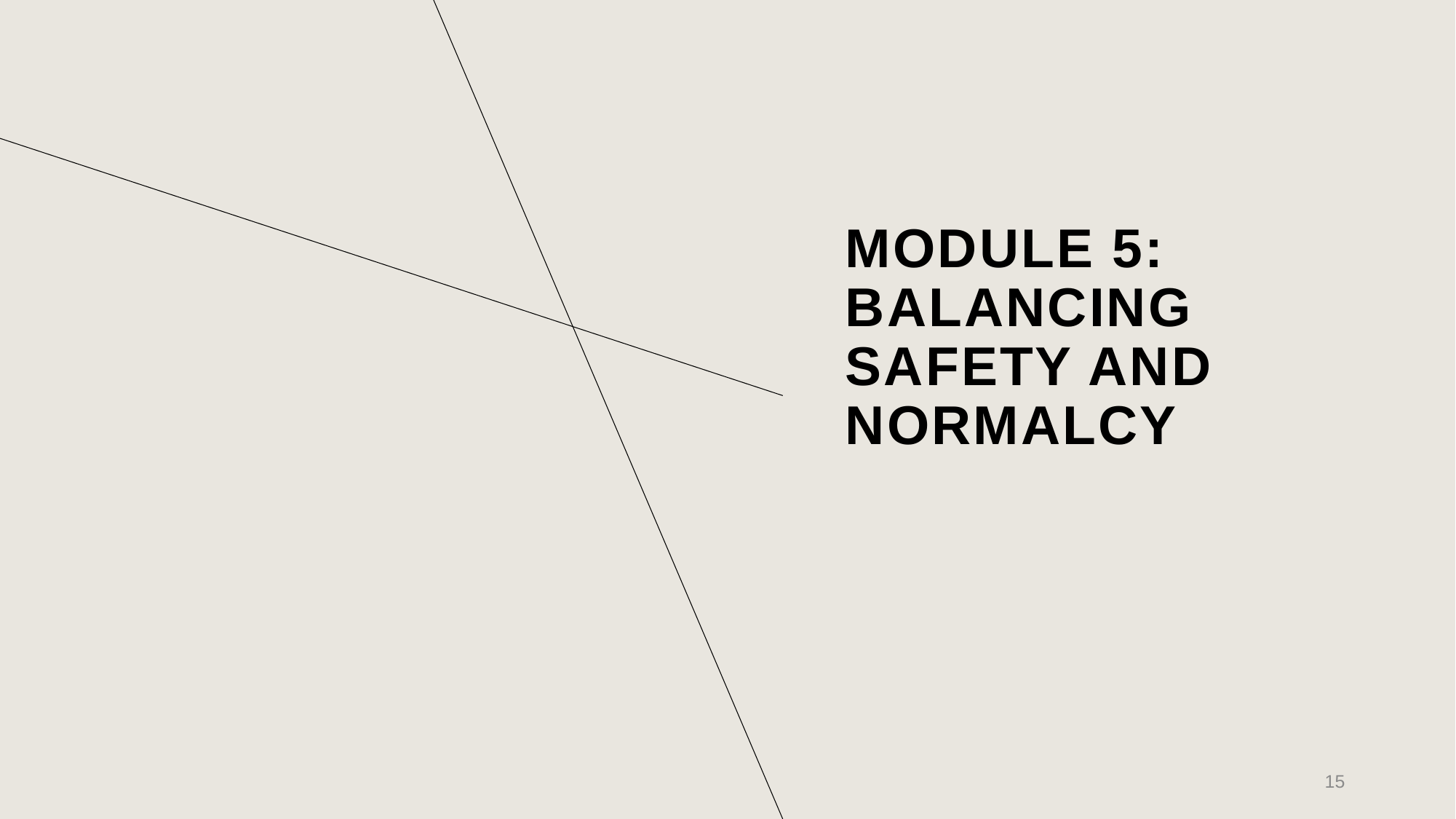

# Module 5: Balancing Safety and Normalcy
15